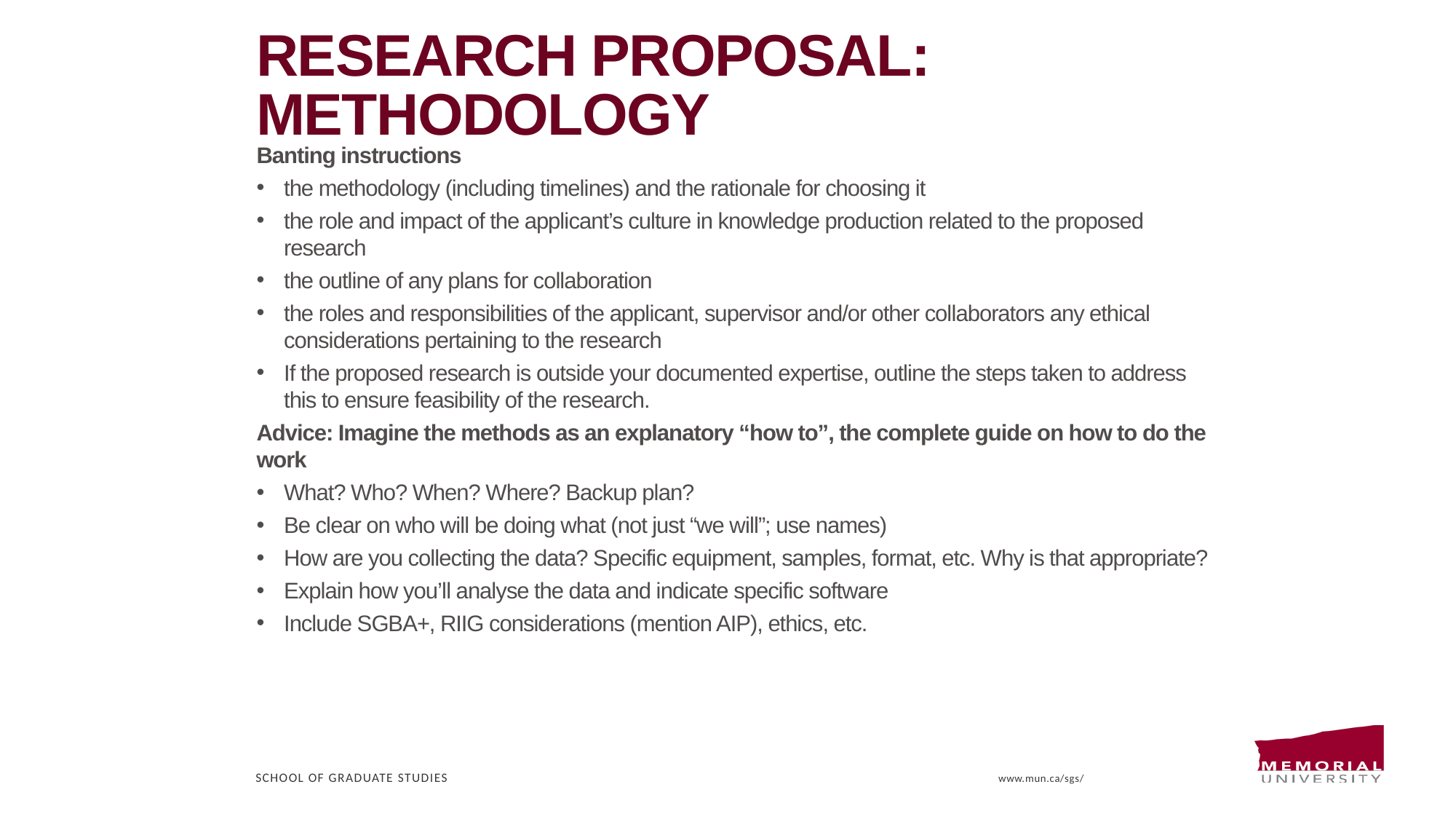

# Research proposal: methodology
Banting instructions
the methodology (including timelines) and the rationale for choosing it
the role and impact of the applicant’s culture in knowledge production related to the proposed research
the outline of any plans for collaboration
the roles and responsibilities of the applicant, supervisor and/or other collaborators any ethical considerations pertaining to the research
If the proposed research is outside your documented expertise, outline the steps taken to address this to ensure feasibility of the research.
Advice: Imagine the methods as an explanatory “how to”, the complete guide on how to do the work
What? Who? When? Where? Backup plan?
Be clear on who will be doing what (not just “we will”; use names)
How are you collecting the data? Specific equipment, samples, format, etc. Why is that appropriate?
Explain how you’ll analyse the data and indicate specific software
Include SGBA+, RIIG considerations (mention AIP), ethics, etc.

School of Graduate Studies
www.mun.ca/sgs/